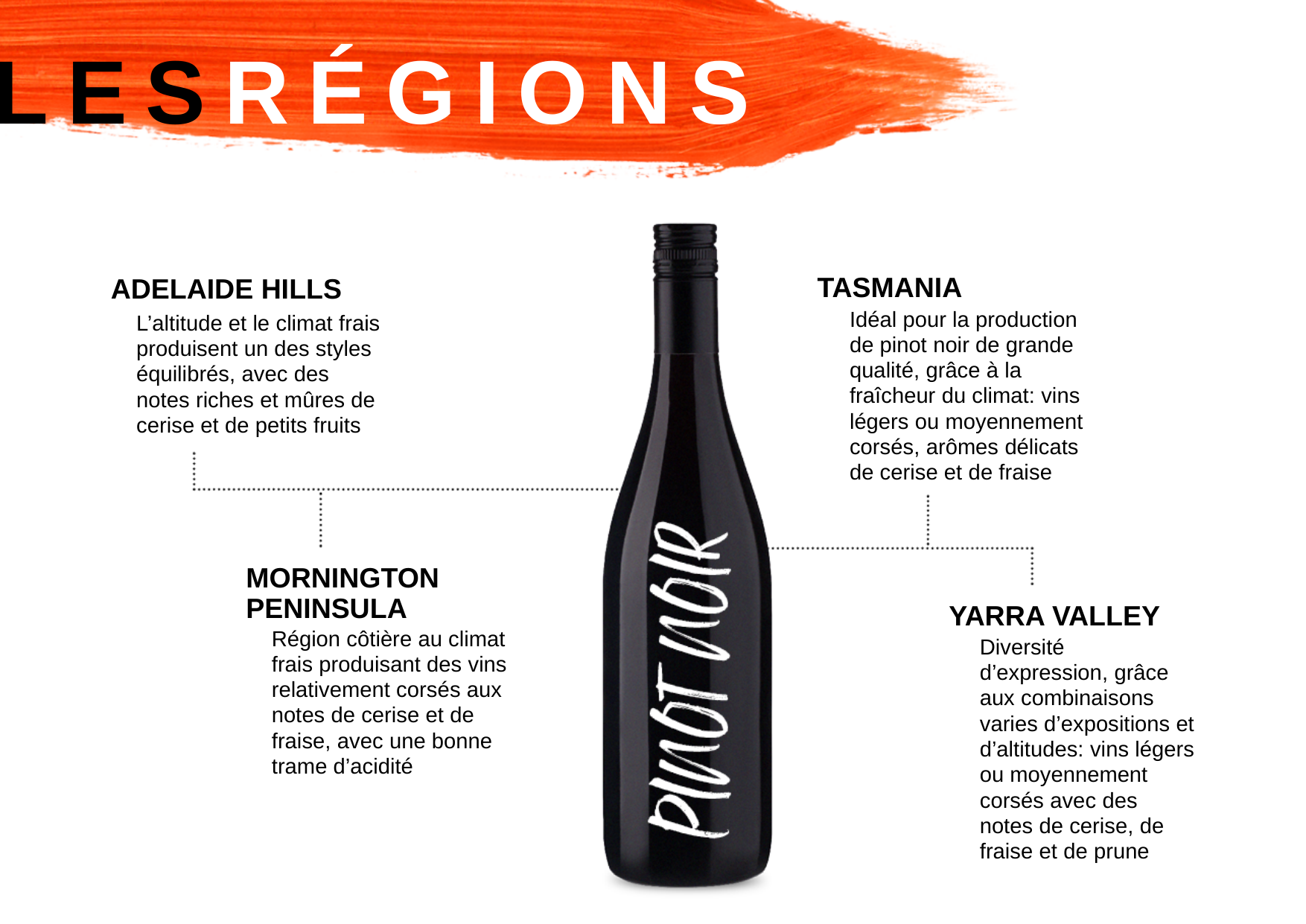

LESRÉGIONS
TASMANIA
ADELAIDE HILLS
Idéal pour la production de pinot noir de grande qualité, grâce à la fraîcheur du climat: vins légers ou moyennement corsés, arômes délicats de cerise et de fraise
L’altitude et le climat frais produisent un des styles équilibrés, avec des notes riches et mûres de cerise et de petits fruits
MORNINGTON PENINSULA
YARRA VALLEY
Région côtière au climat frais produisant des vins relativement corsés aux notes de cerise et de fraise, avec une bonne trame d’acidité
Diversité d’expression, grâce aux combinaisons varies d’expositions et d’altitudes: vins légers ou moyennement corsés avec des notes de cerise, de fraise et de prune